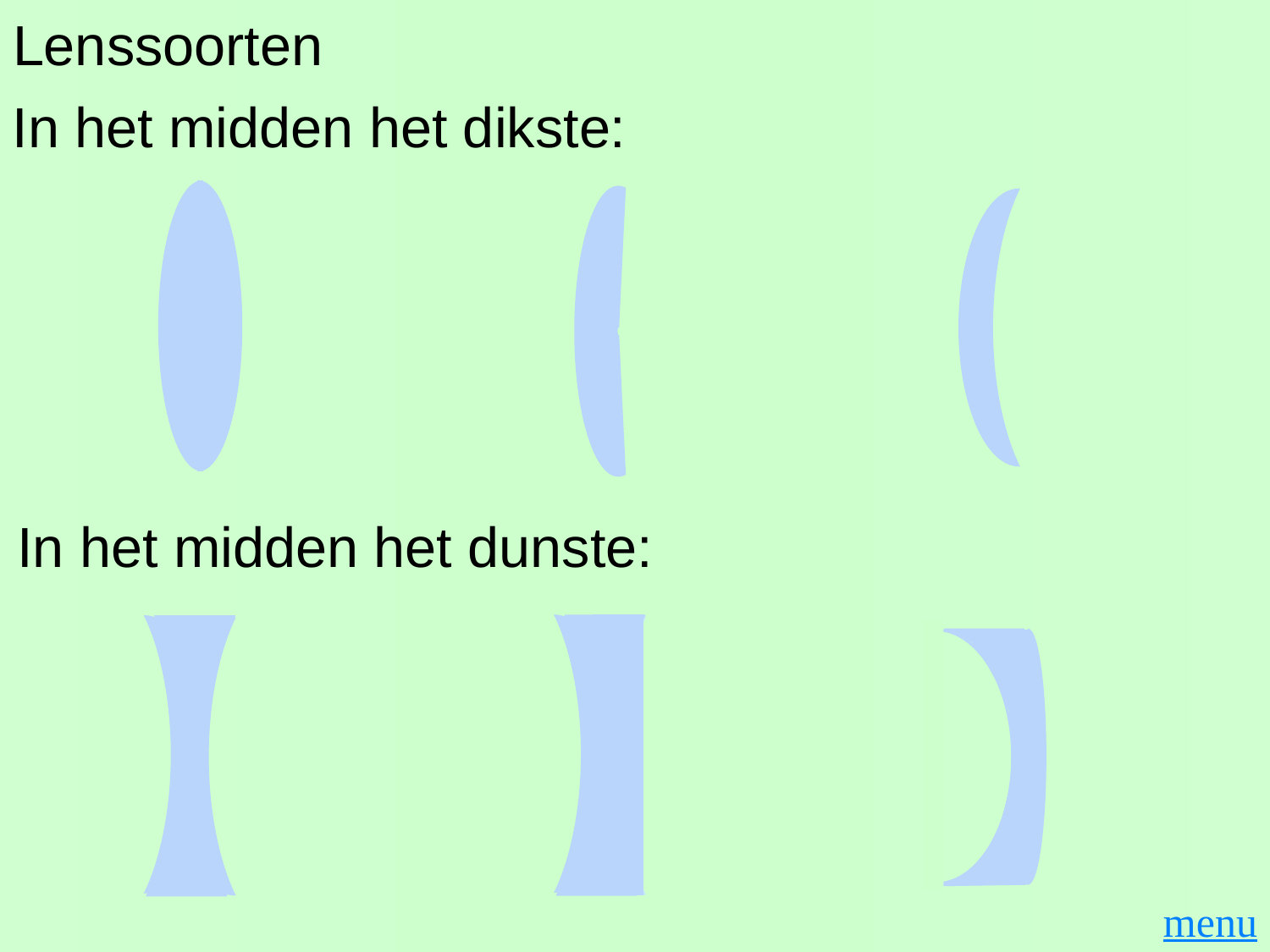

# Lenssoorten
In het midden het dikste:

In het midden het dunste:

menu